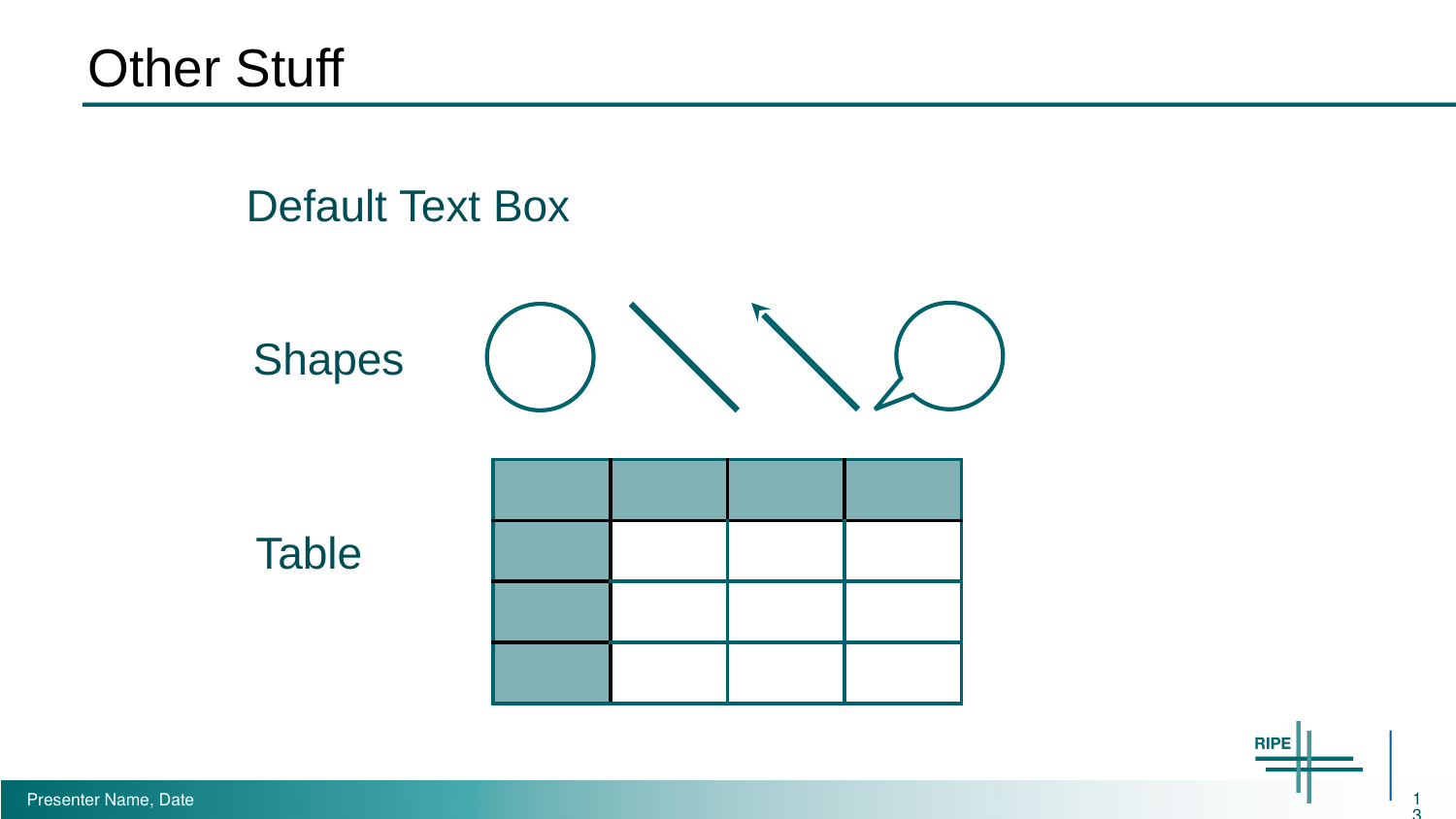

# Other Stuff
Default Text Box

Shapes
|  |  |  |  |
| --- | --- | --- | --- |
|  |  |  |  |
|  |  |  |  |
|  |  |  |  |
Table
13